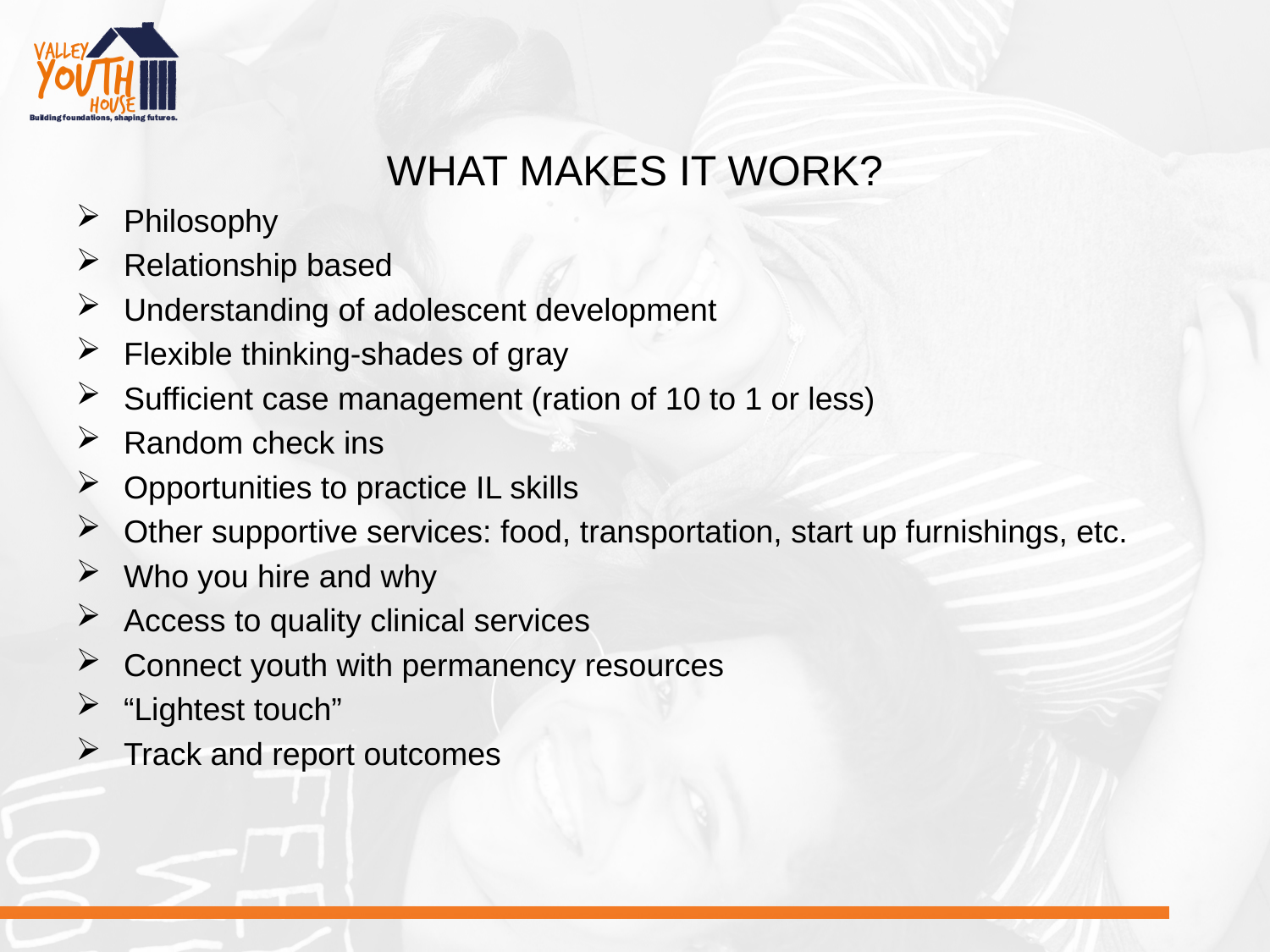

WHAT MAKES IT WORK?
Philosophy
Relationship based
Understanding of adolescent development
Flexible thinking-shades of gray
Sufficient case management (ration of 10 to 1 or less)
Random check ins
Opportunities to practice IL skills
Other supportive services: food, transportation, start up furnishings, etc.
Who you hire and why
Access to quality clinical services
Connect youth with permanency resources
“Lightest touch”
Track and report outcomes